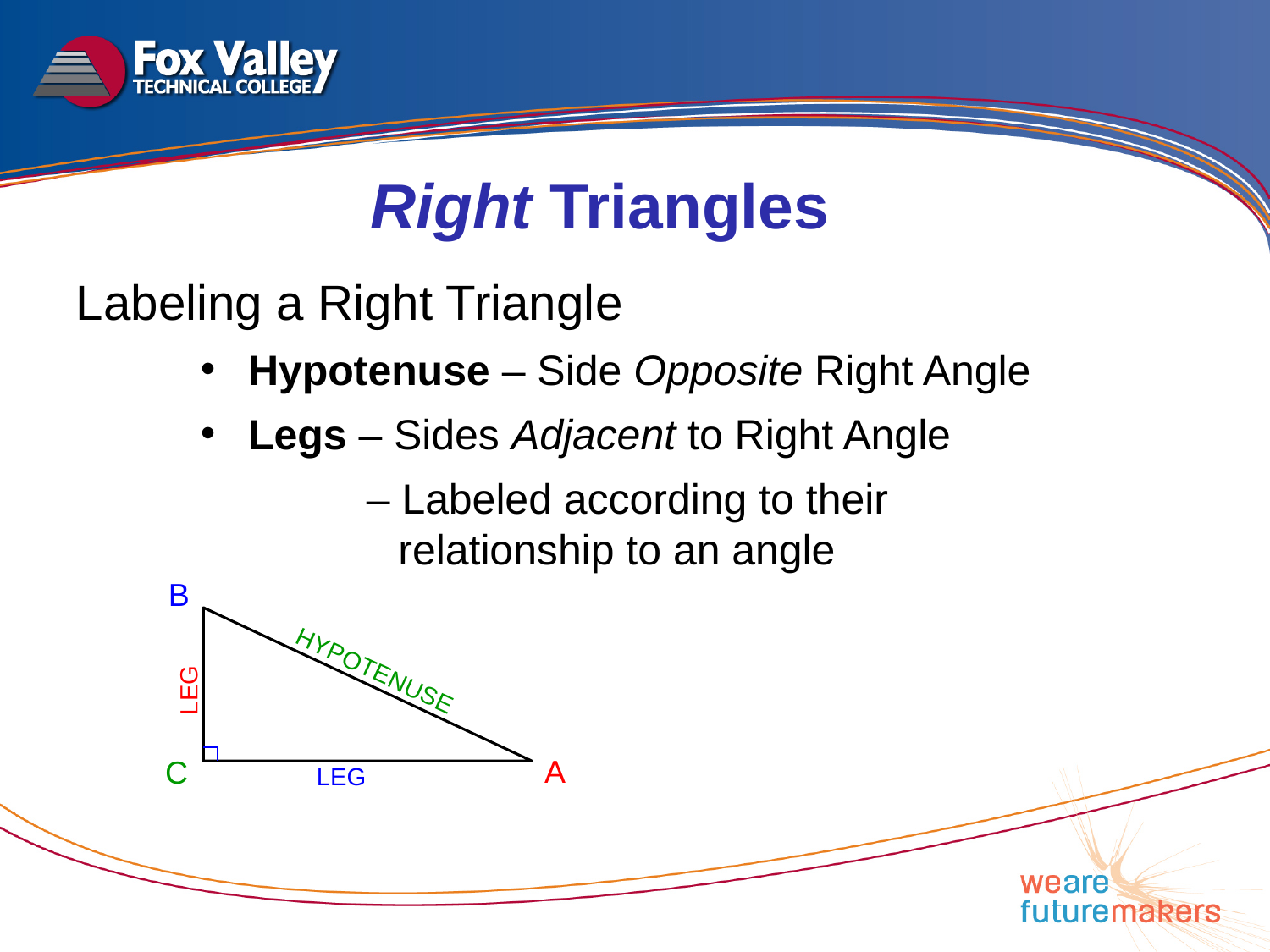

Right Triangles
Labeling a Right Triangle
Hypotenuse – Side Opposite Right Angle
Legs – Sides Adjacent to Right Angle
ALWAYS!!!
              – Labeled according to their relationship to an angle
B

HYPOTENUSE
LEG
A
C
LEG